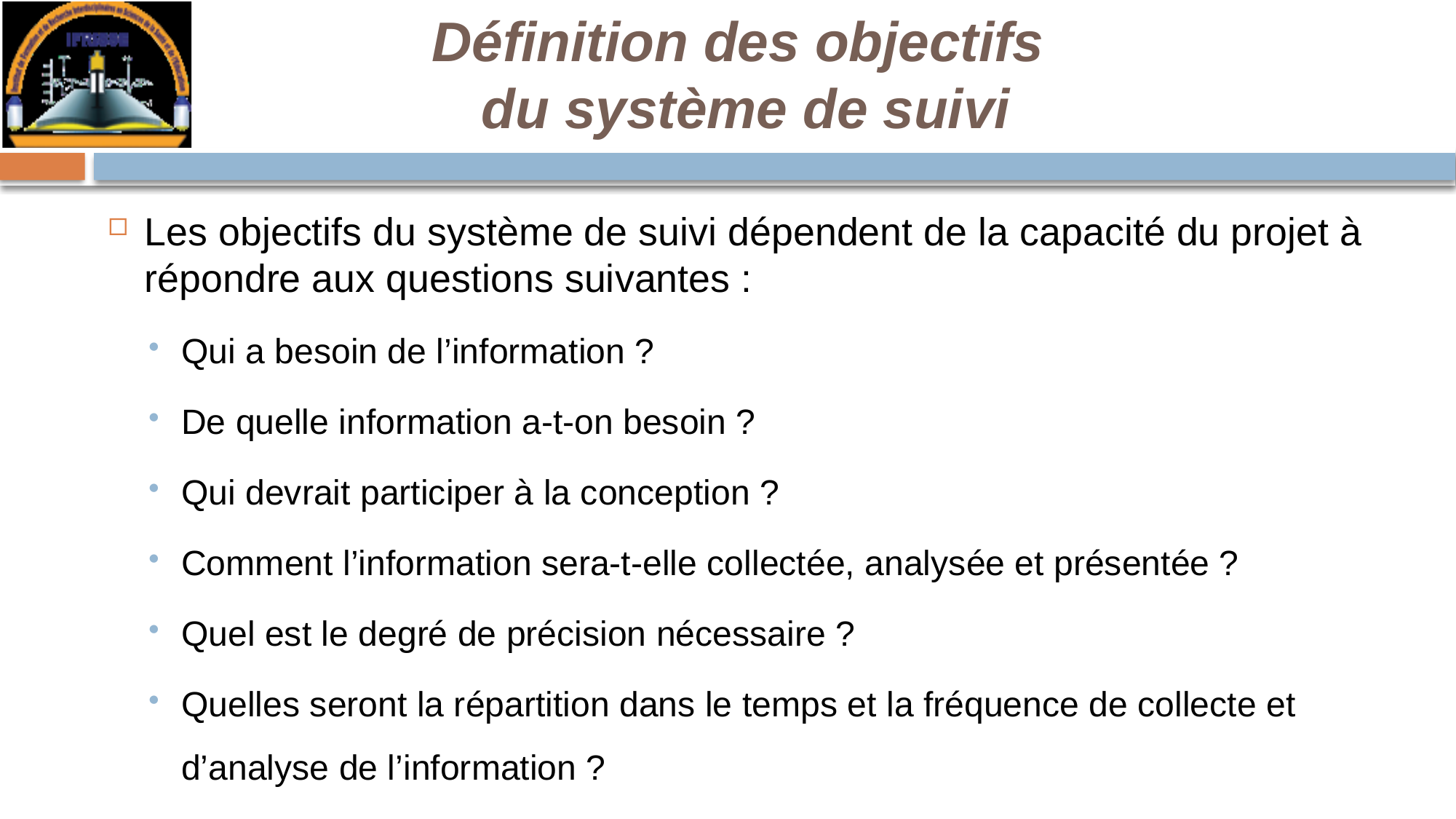

# Définition des objectifs du système de suivi
Les objectifs du système de suivi dépendent de la capacité du projet à répondre aux questions suivantes :
Qui a besoin de l’information ?
De quelle information a-t-on besoin ?
Qui devrait participer à la conception ?
Comment l’information sera-t-elle collectée, analysée et présentée ?
Quel est le degré de précision nécessaire ?
Quelles seront la répartition dans le temps et la fréquence de collecte et d’analyse de l’information ?